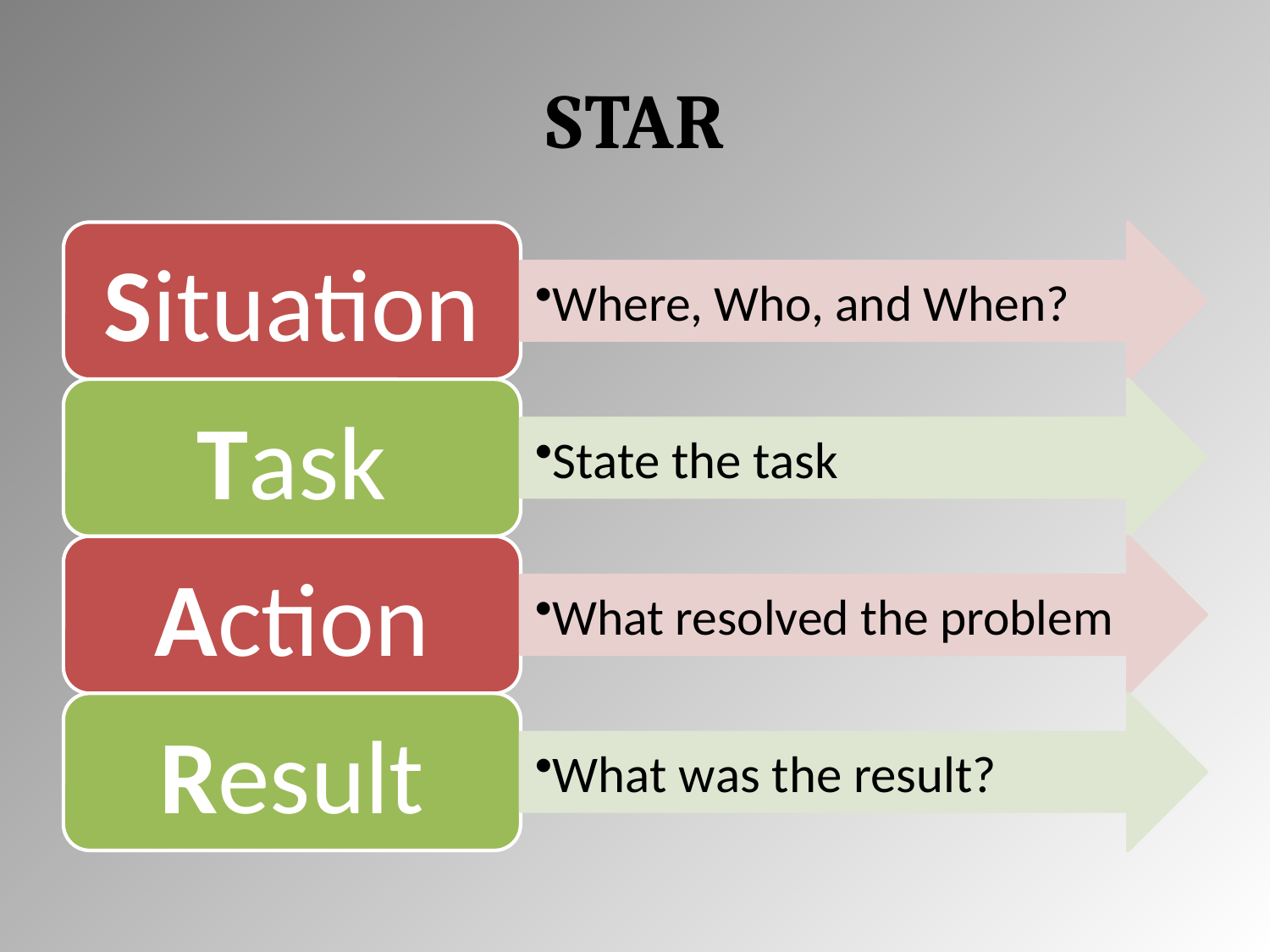

# STAR
Situation
Where, Who, and When?
Task
State the task
What was the result?
Action
What resolved the problem
Result